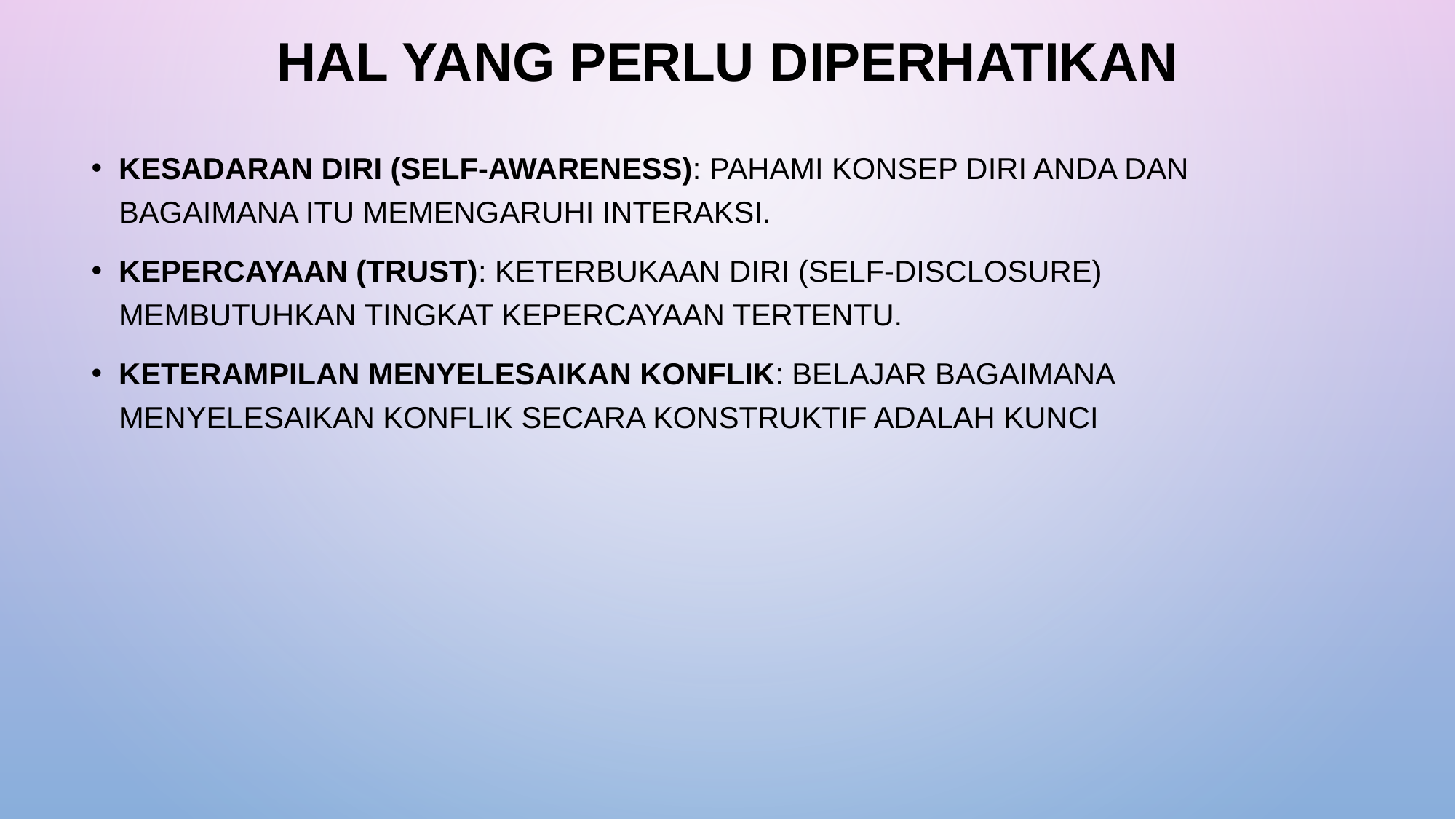

# Hal yang Perlu Diperhatikan
Kesadaran Diri (Self-Awareness): Pahami konsep diri Anda dan bagaimana itu memengaruhi interaksi.
Kepercayaan (Trust): Keterbukaan diri (self-disclosure) membutuhkan tingkat kepercayaan tertentu.
Keterampilan Menyelesaikan Konflik: Belajar bagaimana menyelesaikan konflik secara konstruktif adalah kunci